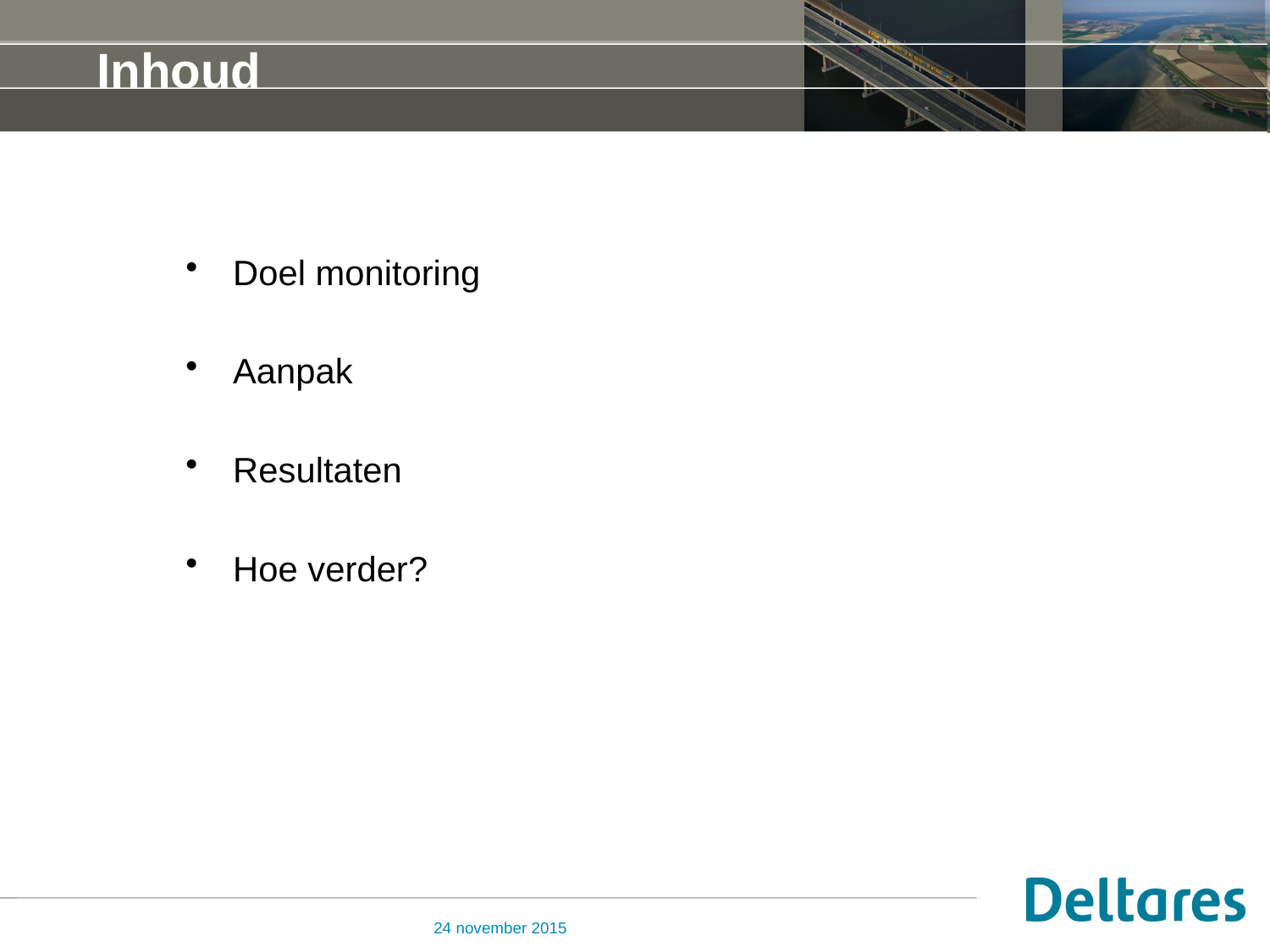

# Inhoud
Doel monitoring

Aanpak

Resultaten

Hoe verder?

24 november 2015